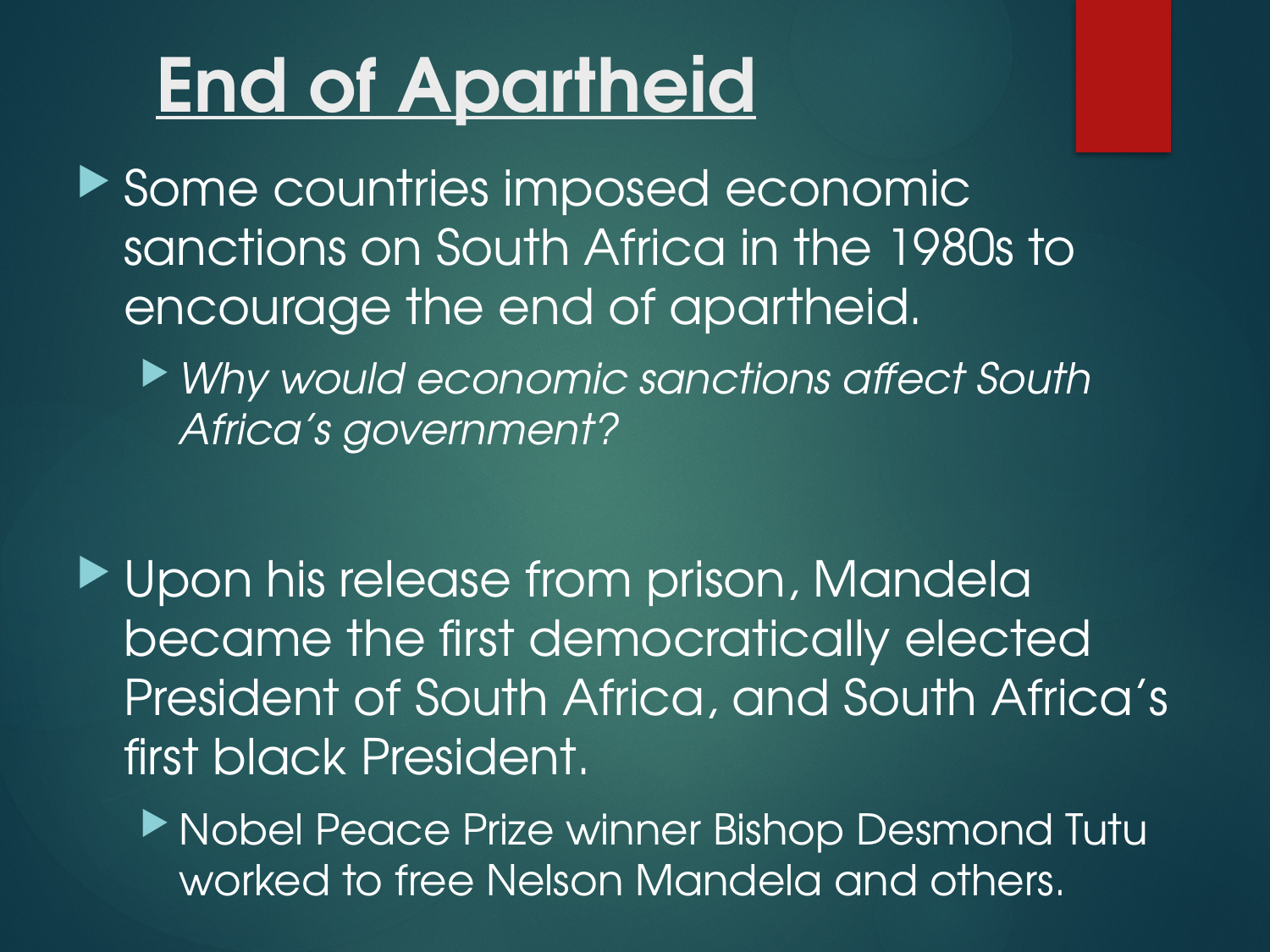

# End of Apartheid
Some countries imposed economic sanctions on South Africa in the 1980s to encourage the end of apartheid.
Why would economic sanctions affect South Africa’s government?

Upon his release from prison, Mandela became the first democratically elected President of South Africa, and South Africa’s first black President.
Nobel Peace Prize winner Bishop Desmond Tutu worked to free Nelson Mandela and others.